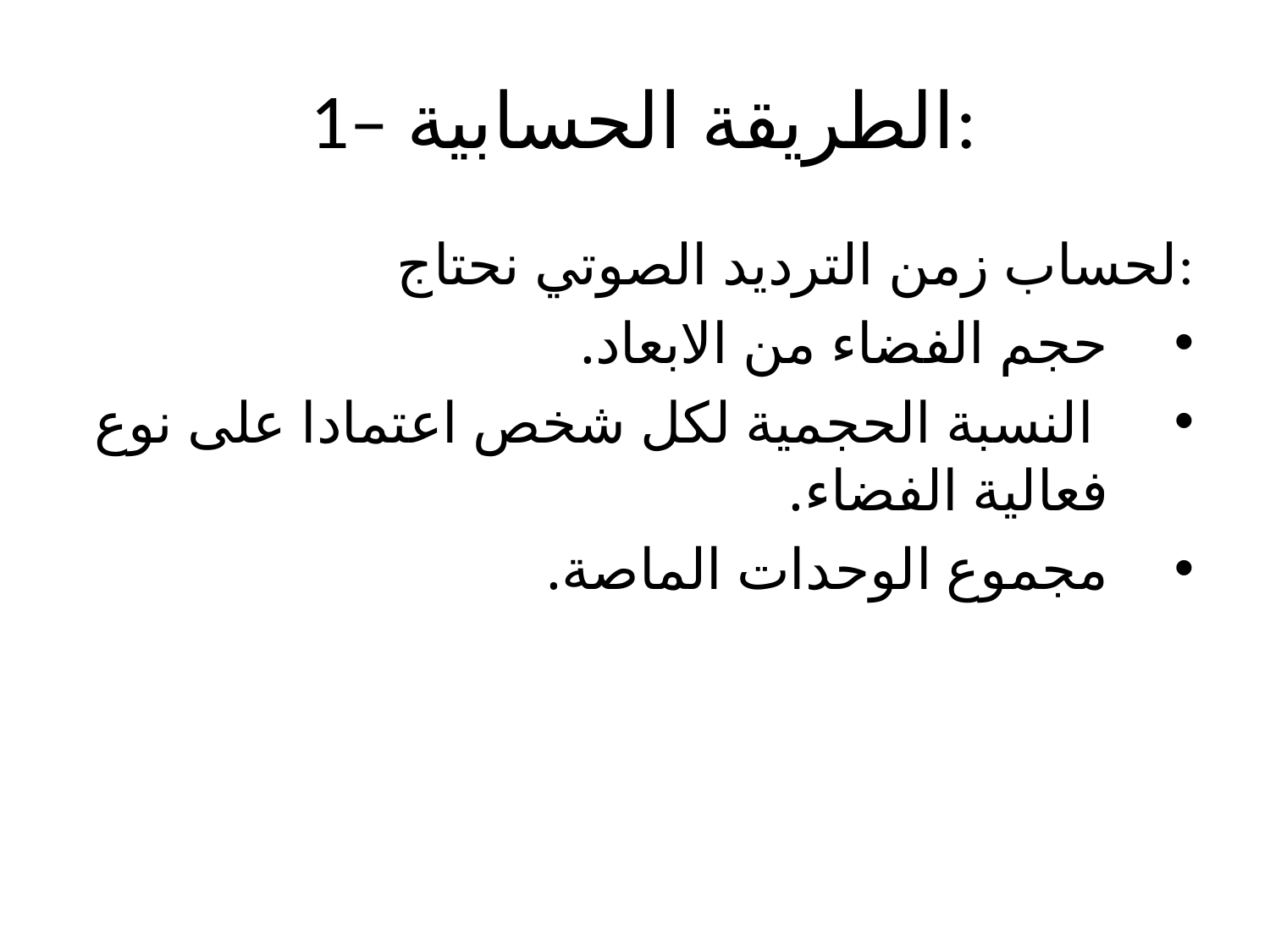

# 1– الطريقة الحسابية:
لحساب زمن الترديد الصوتي نحتاج:
حجم الفضاء من الابعاد.
 النسبة الحجمية لكل شخص اعتمادا على نوع فعالية الفضاء.
مجموع الوحدات الماصة.